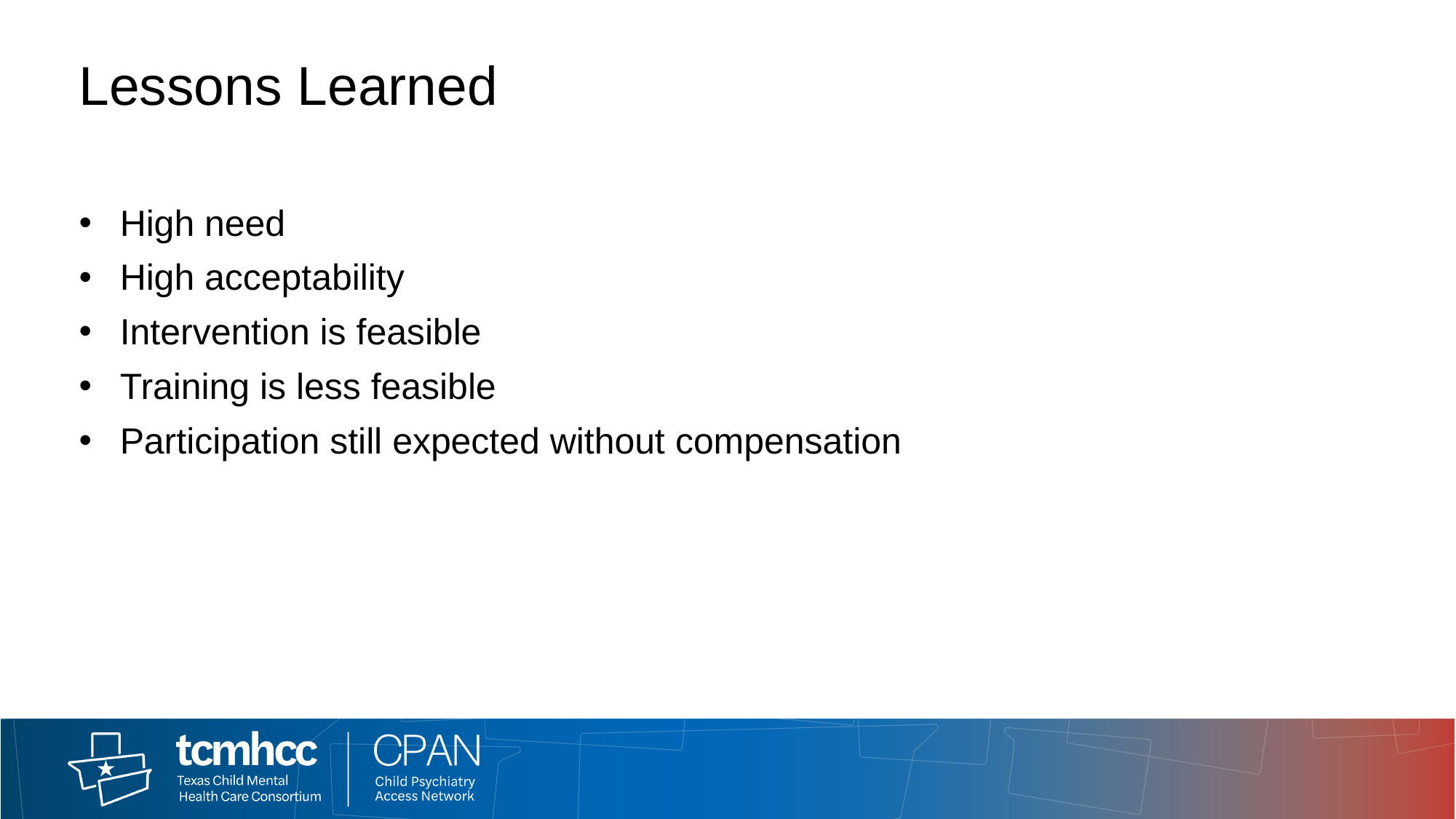

# Lessons Learned
High need​
High acceptability​
Intervention is feasible​
Training is less feasible​
Participation still expected without compensation

7